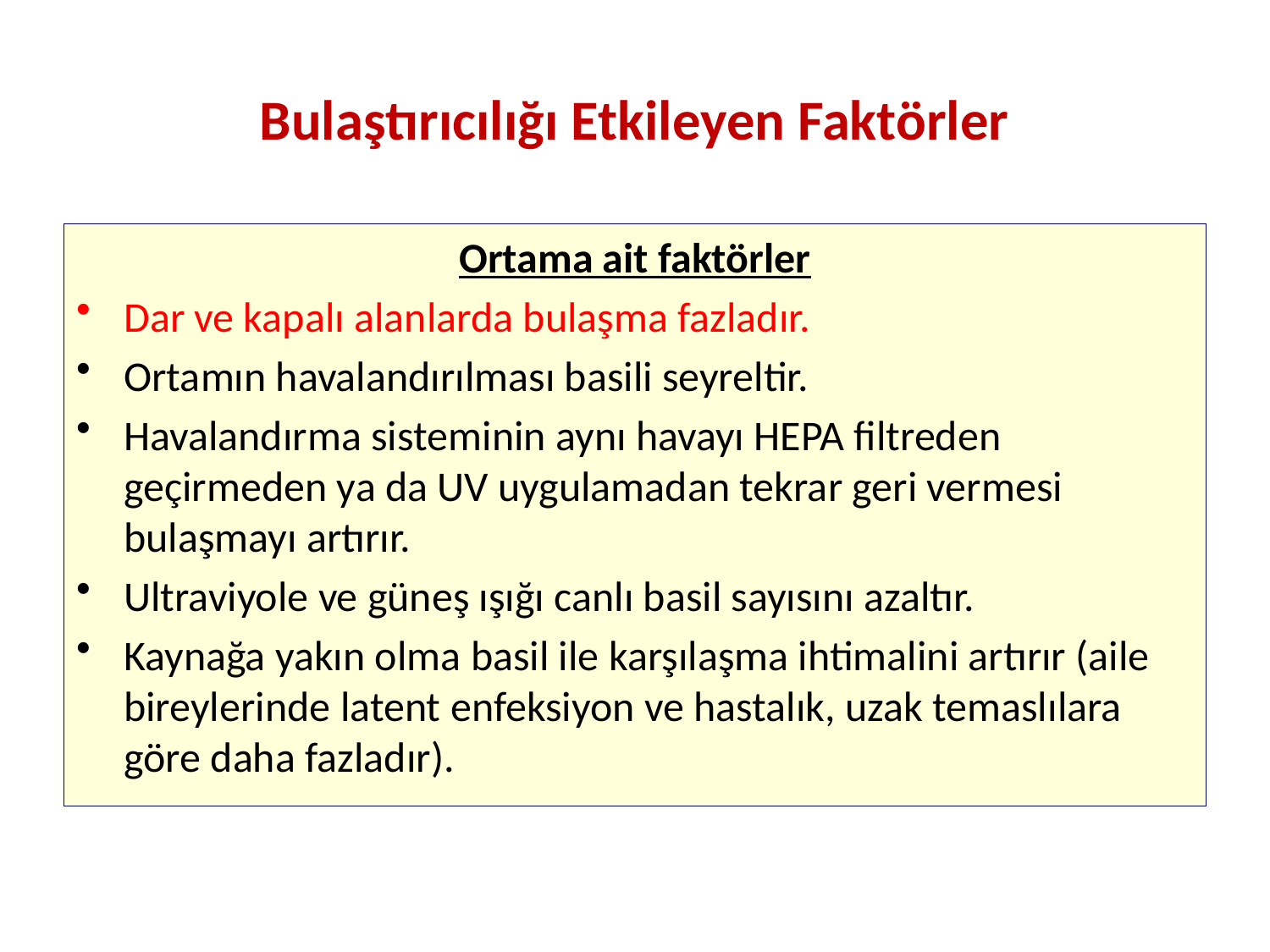

Bulaştırıcılığı Etkileyen Faktörler
Ortama ait faktörler
Dar ve kapalı alanlarda bulaşma fazladır.
Ortamın havalandırılması basili seyreltir.
Havalandırma sisteminin aynı havayı HEPA filtreden geçirmeden ya da UV uygulamadan tekrar geri vermesi bulaşmayı artırır.
Ultraviyole ve güneş ışığı canlı basil sayısını azaltır.
Kaynağa yakın olma basil ile karşılaşma ihtimalini artırır (aile bireylerinde latent enfeksiyon ve hastalık, uzak temaslılara göre daha fazladır).